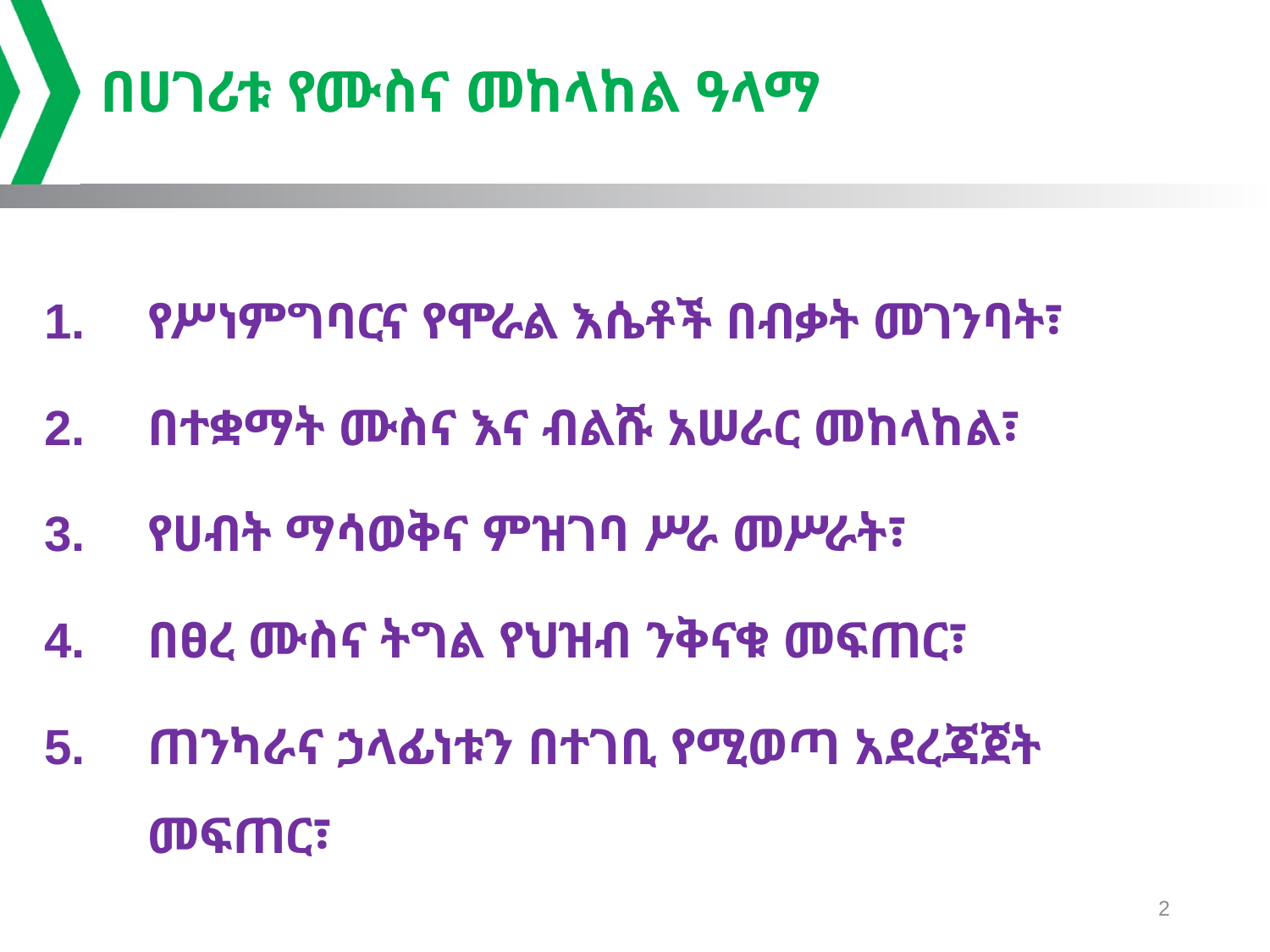

# በሀገሪቱ የሙስና መከላከል ዓላማ
የሥነምግባርና የሞራል እሴቶች በብቃት መገንባት፣
በተቋማት ሙስና እና ብልሹ አሠራር መከላከል፣
የሀብት ማሳወቅና ምዝገባ ሥራ መሥራት፣
በፀረ ሙስና ትግል የህዝብ ንቅናቁ መፍጠር፣
ጠንካራና ኃላፊነቱን በተገቢ የሚወጣ አደረጃጀት መፍጠር፣